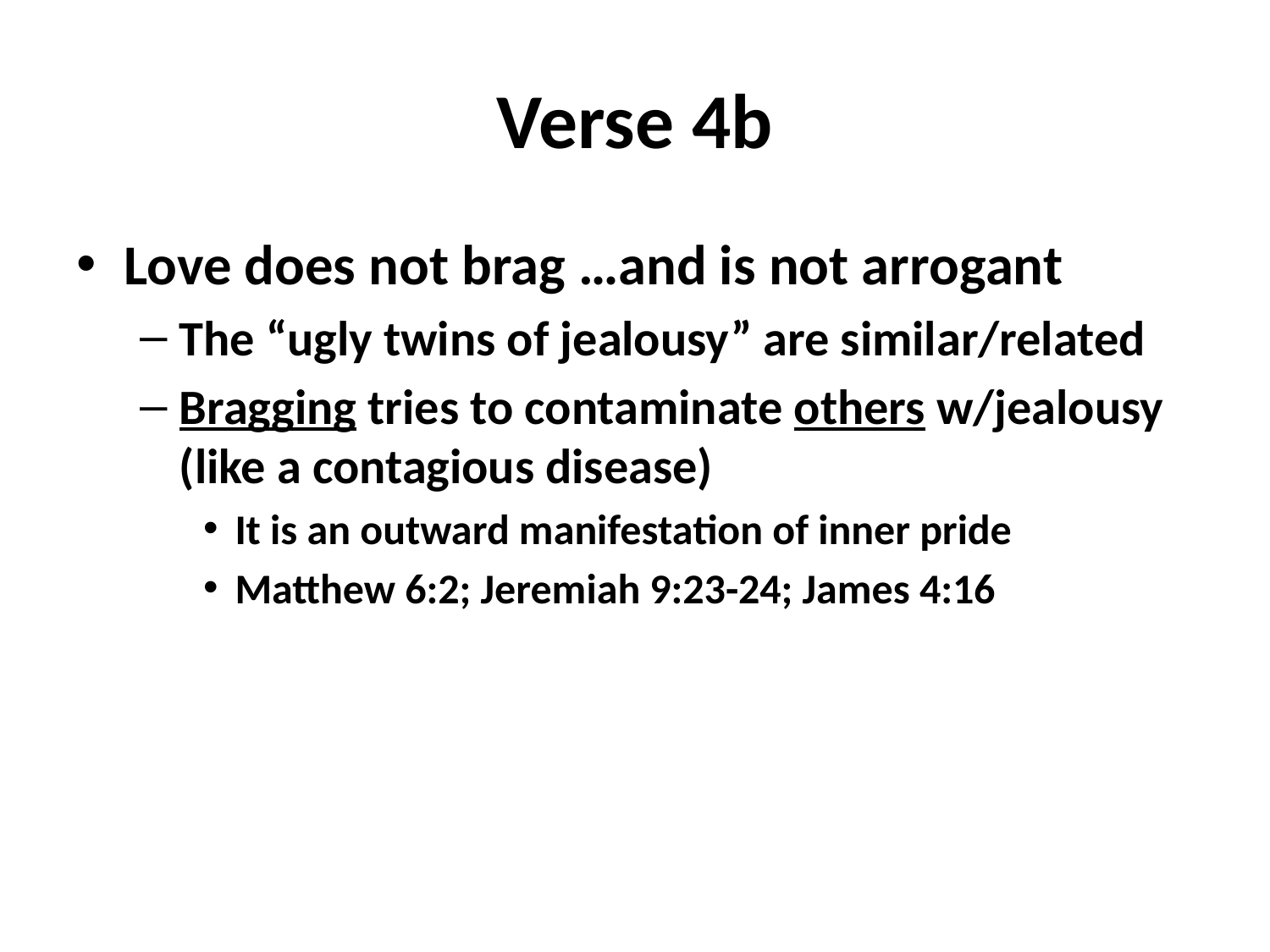

# Verse 4b
Love does not brag …and is not arrogant
The “ugly twins of jealousy” are similar/related
Bragging tries to contaminate others w/jealousy (like a contagious disease)
It is an outward manifestation of inner pride
Matthew 6:2; Jeremiah 9:23-24; James 4:16